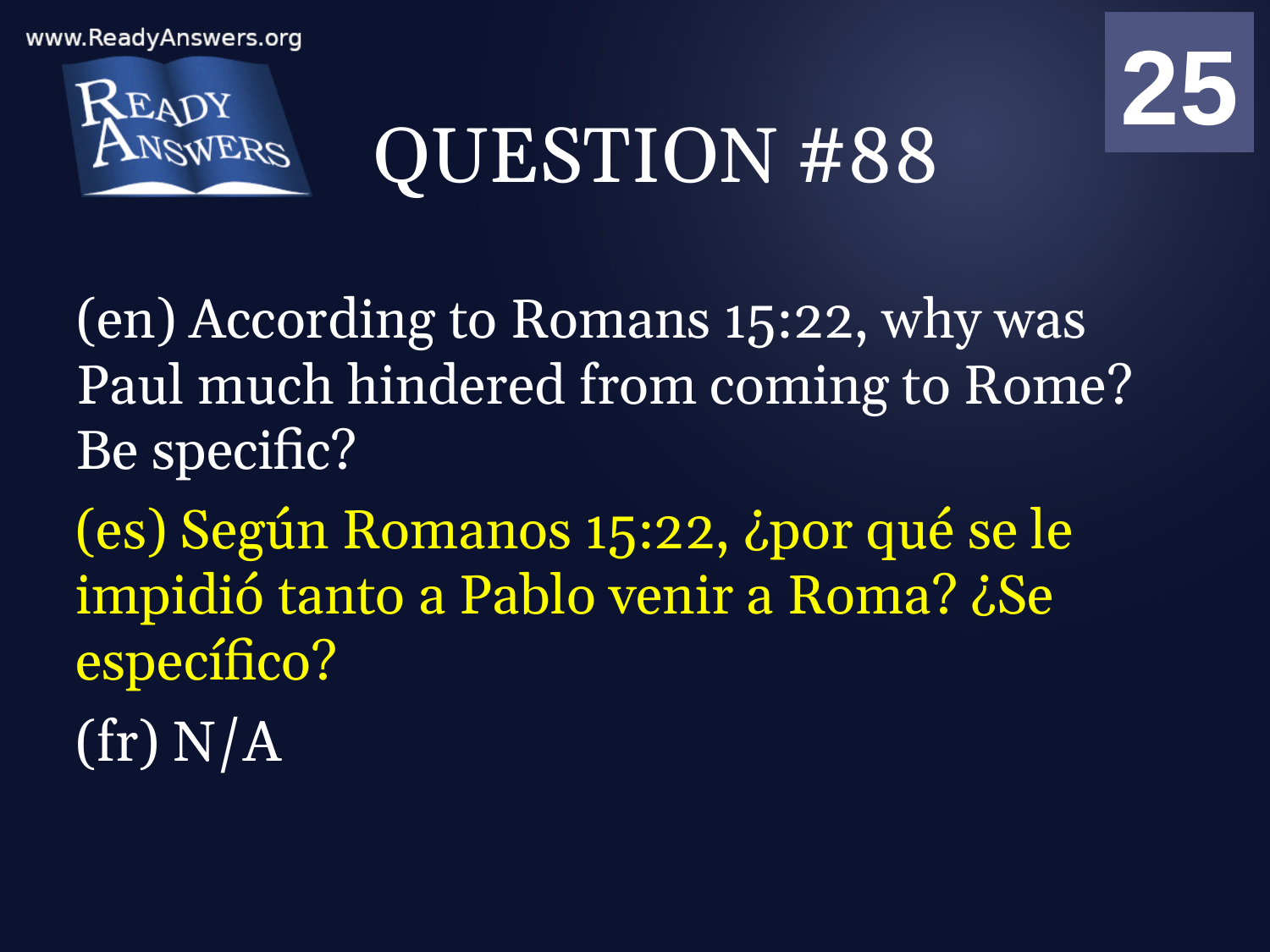

01
02
03
04
05
06
07
08
09
10
11
12
13
14
15
16
17
18
19
20
21
22
23
24
25
00
# QUESTION #88
(en) According to Romans 15:22, why was Paul much hindered from coming to Rome?  Be specific?
(es) Según Romanos 15:22, ¿por qué se le impidió tanto a Pablo venir a Roma? ¿Se específico?
(fr) N/A